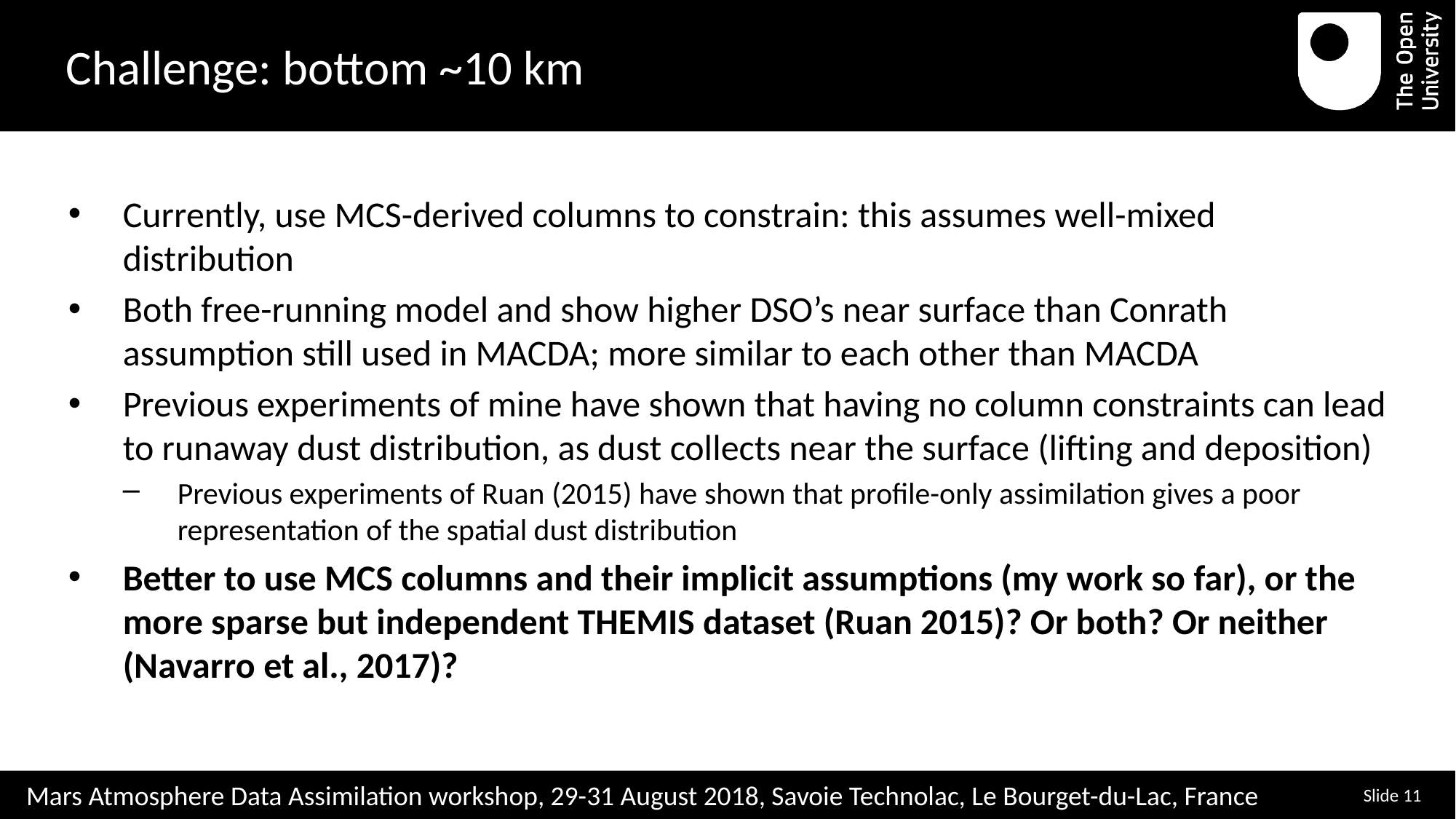

# Challenge: bottom ~10 km
Currently, use MCS-derived columns to constrain: this assumes well-mixed distribution
Both free-running model and show higher DSO’s near surface than Conrath assumption still used in MACDA; more similar to each other than MACDA
Previous experiments of mine have shown that having no column constraints can lead to runaway dust distribution, as dust collects near the surface (lifting and deposition)
Previous experiments of Ruan (2015) have shown that profile-only assimilation gives a poor representation of the spatial dust distribution
Better to use MCS columns and their implicit assumptions (my work so far), or the more sparse but independent THEMIS dataset (Ruan 2015)? Or both? Or neither (Navarro et al., 2017)?